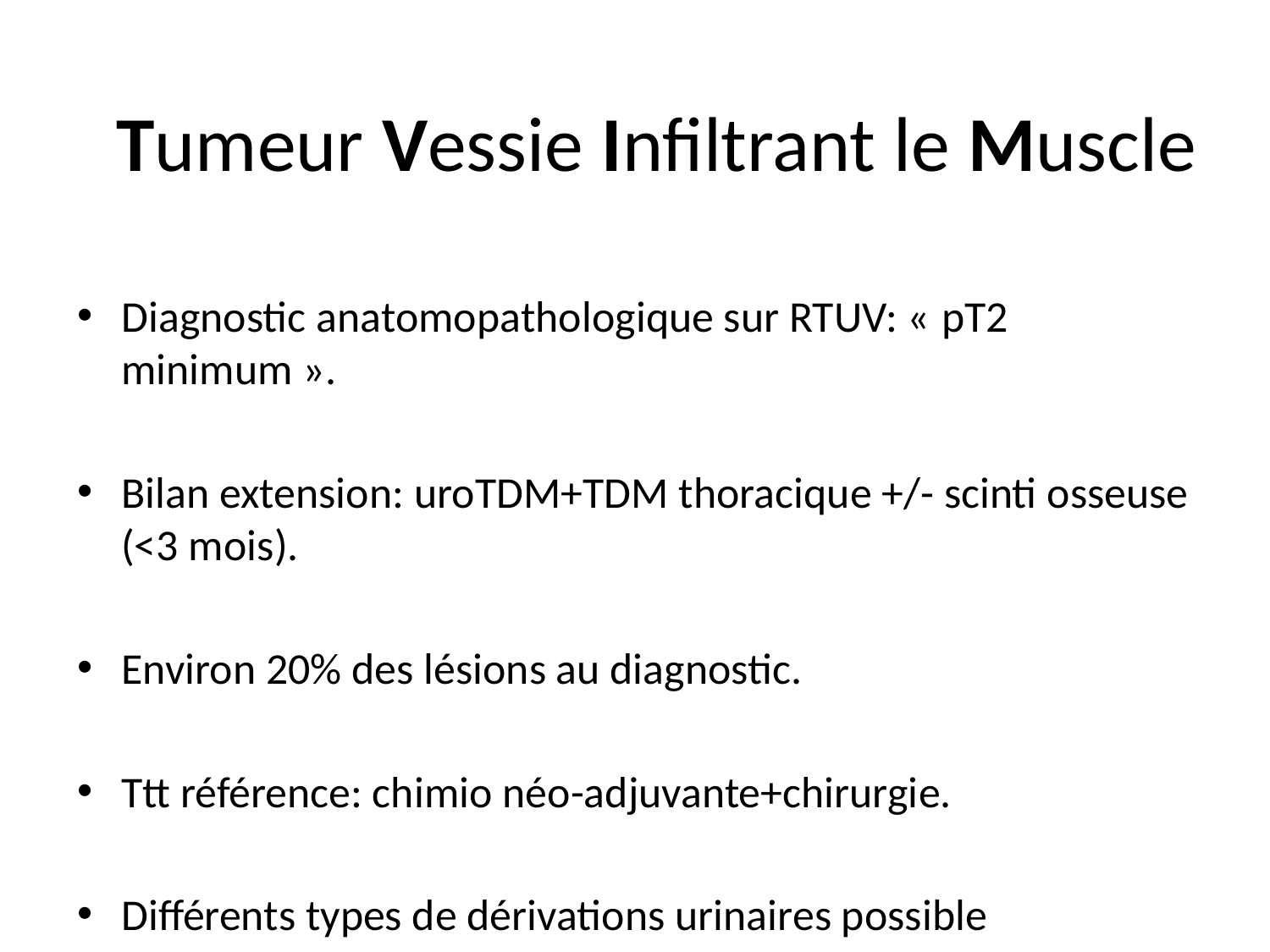

# Tumeur Vessie Infiltrant le Muscle
Diagnostic anatomopathologique sur RTUV: « pT2 minimum ».

Bilan extension: uroTDM+TDM thoracique +/- scinti osseuse (<3 mois).

Environ 20% des lésions au diagnostic.

Ttt référence: chimio néo-adjuvante+chirurgie.

Différents types de dérivations urinaires possible